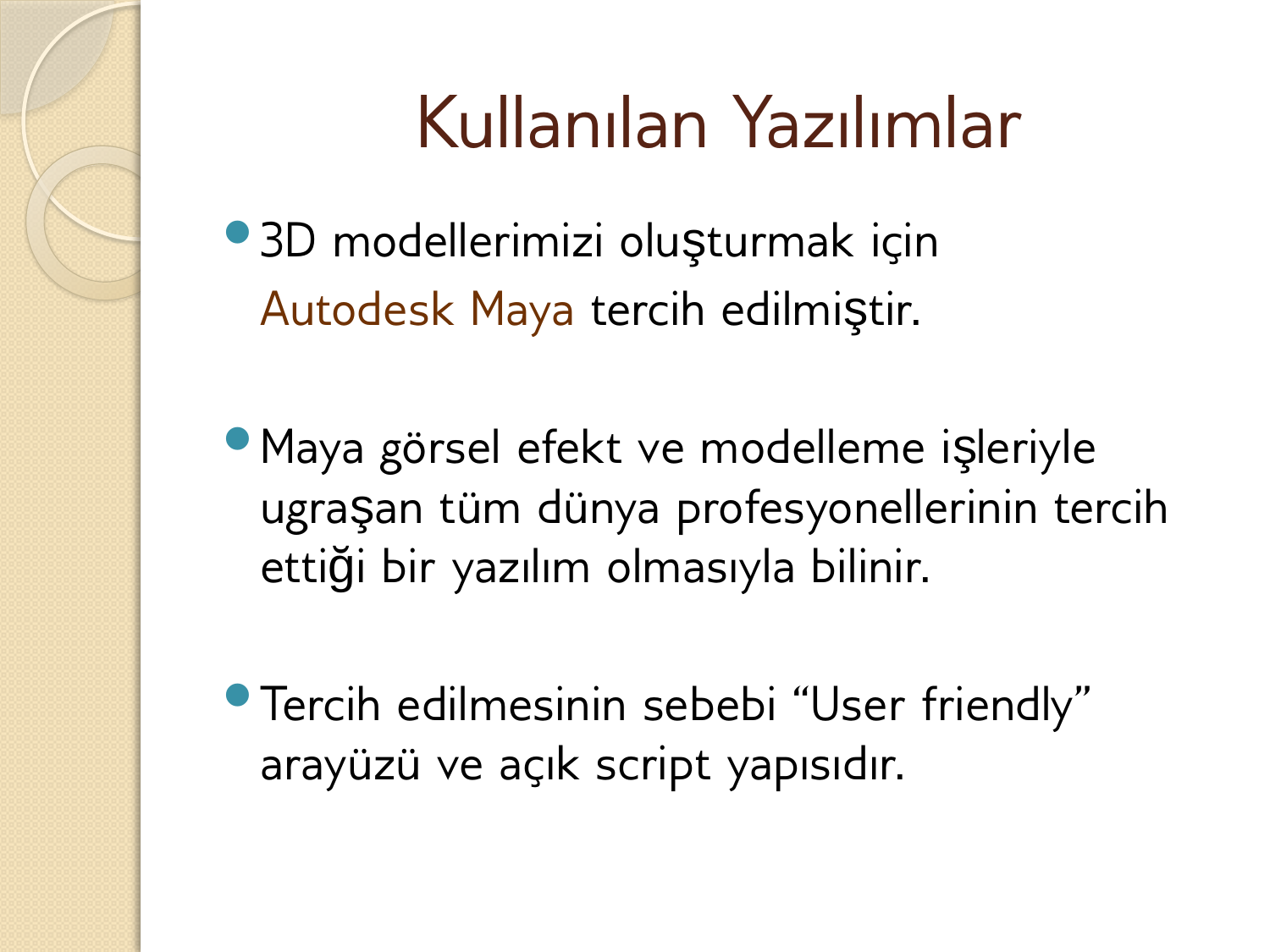

# Kullanılan Yazılımlar
3D modellerimizi oluşturmak için
	Autodesk Maya tercih edilmiştir.

Maya görsel efekt ve modelleme işleriyle ugraşan tüm dünya profesyonellerinin tercih ettiği bir yazılım olmasıyla bilinir.

Tercih edilmesinin sebebi “User friendly” arayüzü ve açık script yapısıdır.